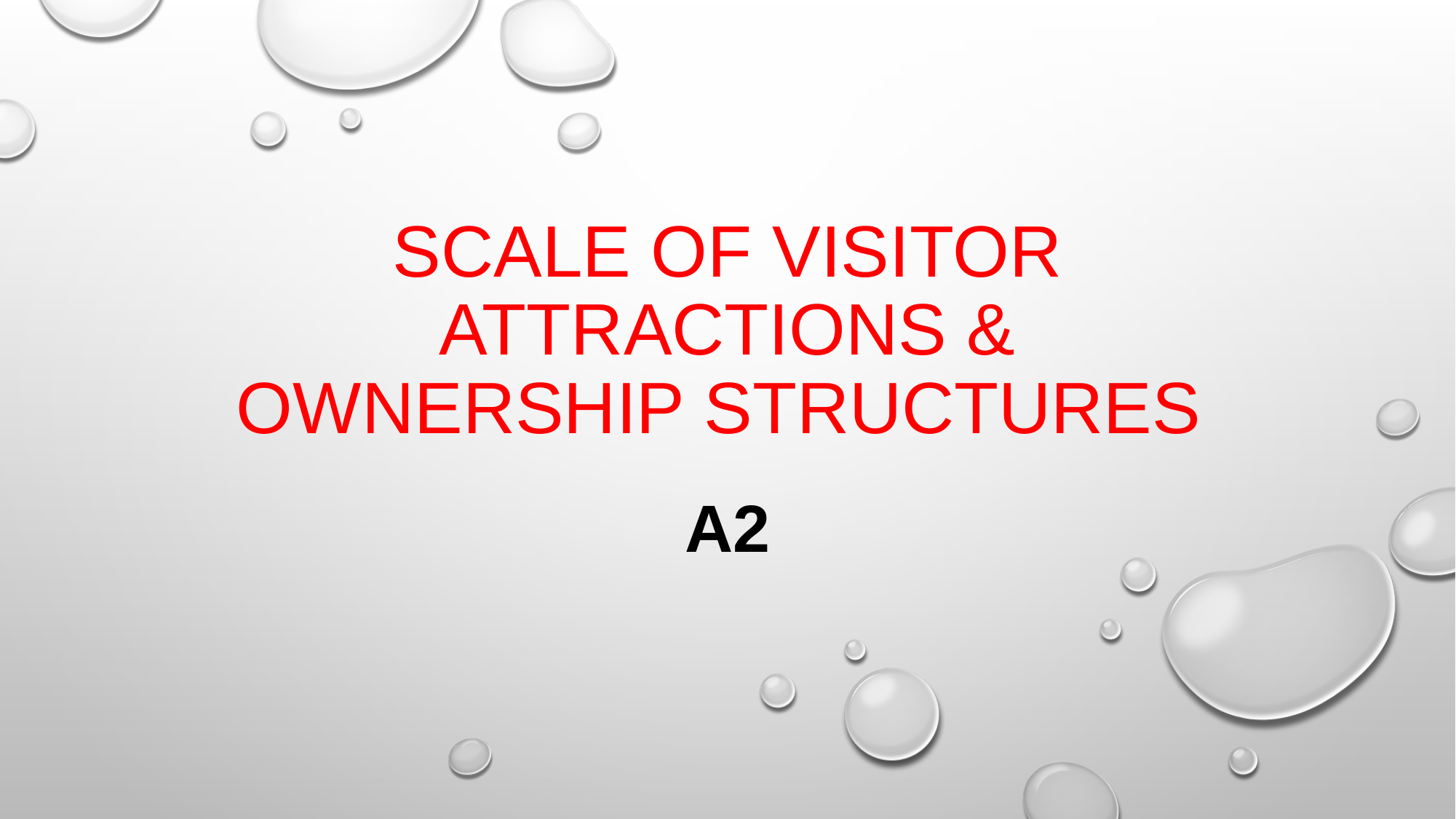

# Scale of visitor attractions & ownership structures
A2